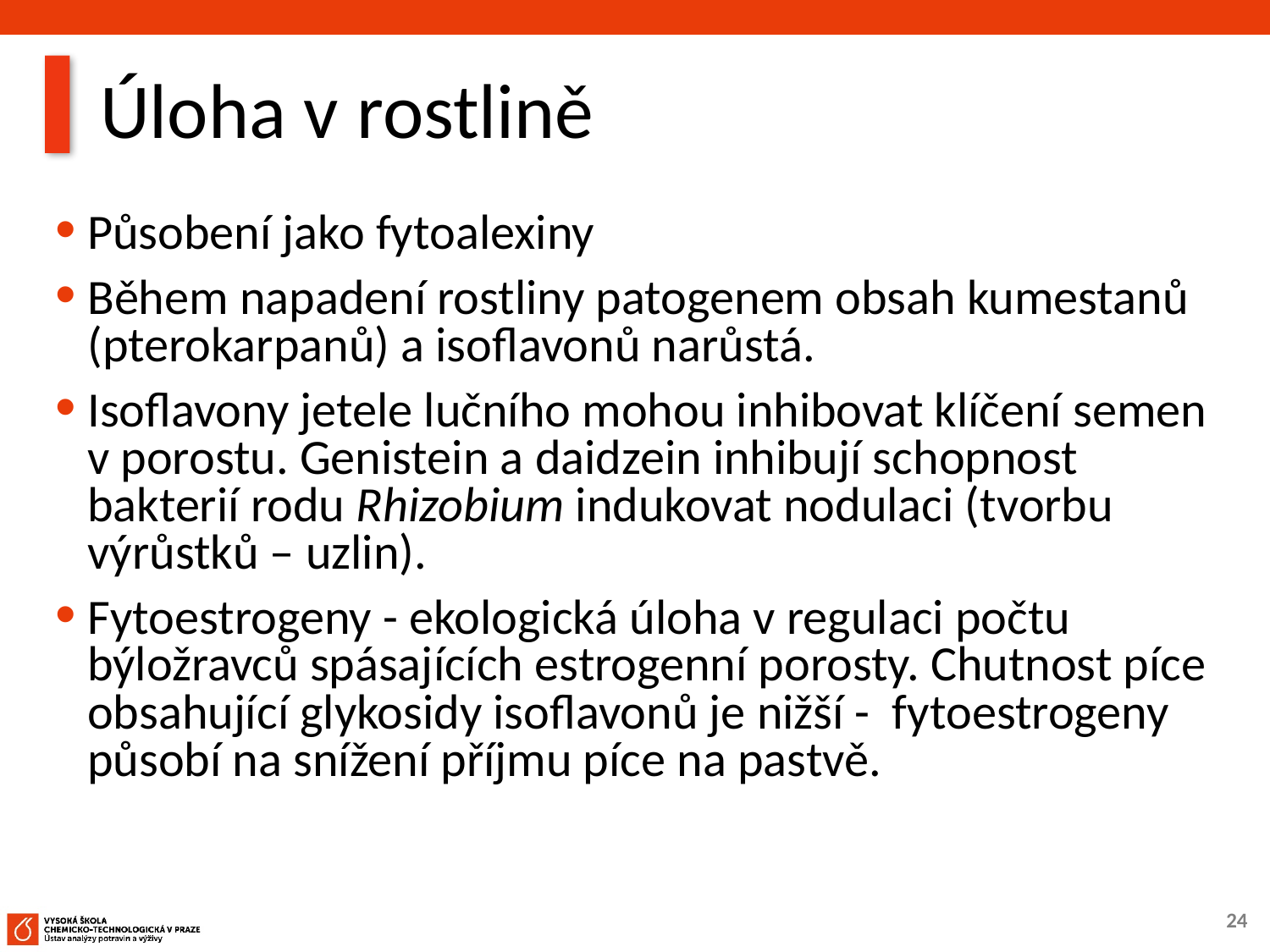

# Úloha v rostlině
Působení jako fytoalexiny
Během napadení rostliny patogenem obsah kumestanů (pterokarpanů) a isoflavonů narůstá.
Isoflavony jetele lučního mohou inhibovat klíčení semen v porostu. Genistein a daidzein inhibují schopnost bakterií rodu Rhizobium indukovat nodulaci (tvorbu výrůstků – uzlin).
Fytoestrogeny - ekologická úloha v regulaci počtu býložravců spásajících estrogenní porosty. Chutnost píce obsahující glykosidy isoflavonů je nižší -  fytoestrogeny působí na snížení příjmu píce na pastvě.